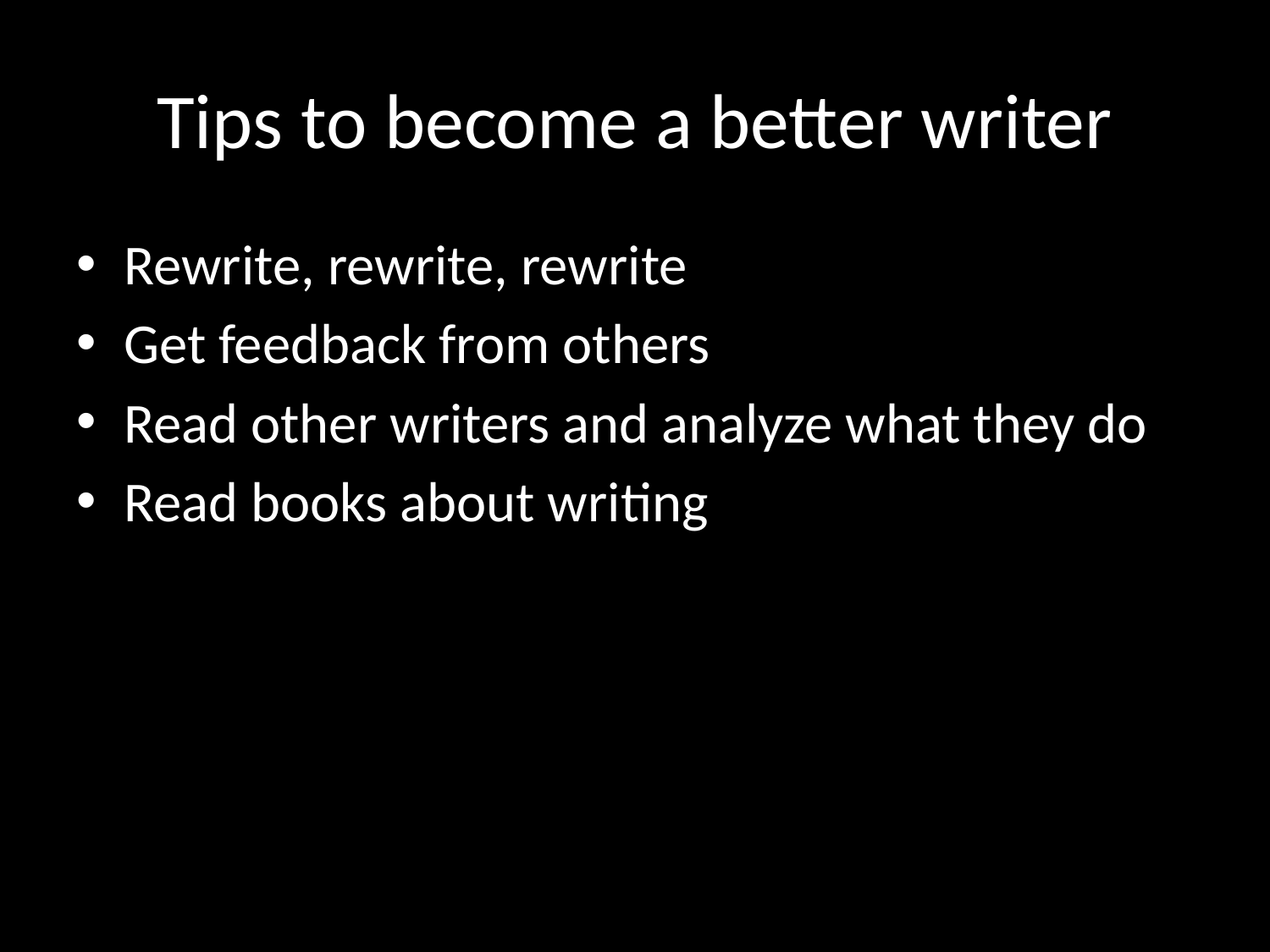

# Tips to become a better writer
Rewrite, rewrite, rewrite
Get feedback from others
Read other writers and analyze what they do
Read books about writing